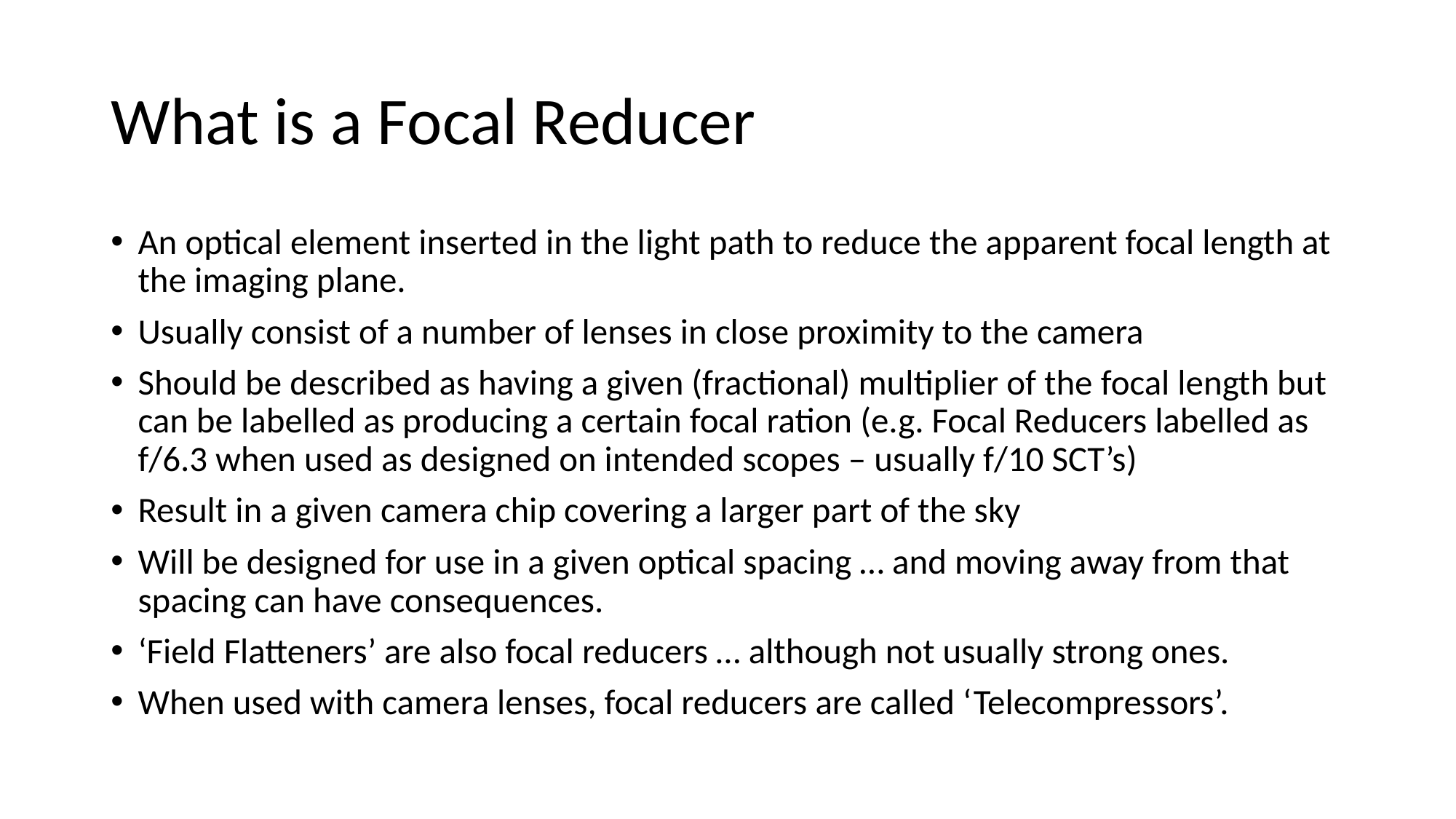

# What is a Focal Reducer
An optical element inserted in the light path to reduce the apparent focal length at the imaging plane.
Usually consist of a number of lenses in close proximity to the camera
Should be described as having a given (fractional) multiplier of the focal length but can be labelled as producing a certain focal ration (e.g. Focal Reducers labelled as f/6.3 when used as designed on intended scopes – usually f/10 SCT’s)
Result in a given camera chip covering a larger part of the sky
Will be designed for use in a given optical spacing … and moving away from that spacing can have consequences.
‘Field Flatteners’ are also focal reducers … although not usually strong ones.
When used with camera lenses, focal reducers are called ‘Telecompressors’.